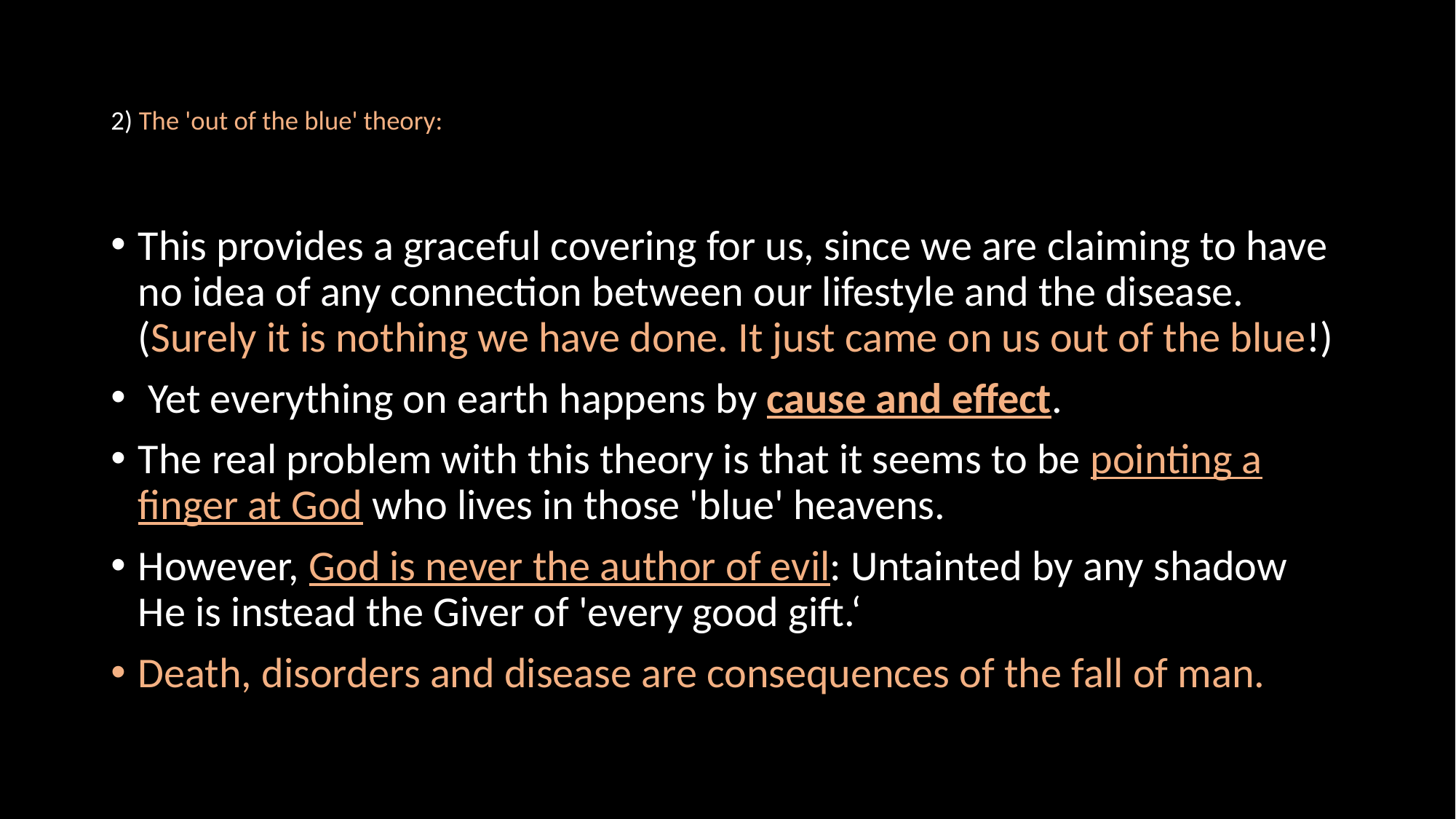

# 2) The 'out of the blue' theory:
This provides a graceful covering for us, since we are claiming to have no idea of any connection between our lifestyle and the disease. (Surely it is nothing we have done. It just came on us out of the blue!)
 Yet everything on earth happens by cause and effect.
The real problem with this theory is that it seems to be pointing a finger at God who lives in those 'blue' heavens.
However, God is never the author of evil: Untainted by any shadow He is instead the Giver of 'every good gift.‘
Death, disorders and disease are consequences of the fall of man.